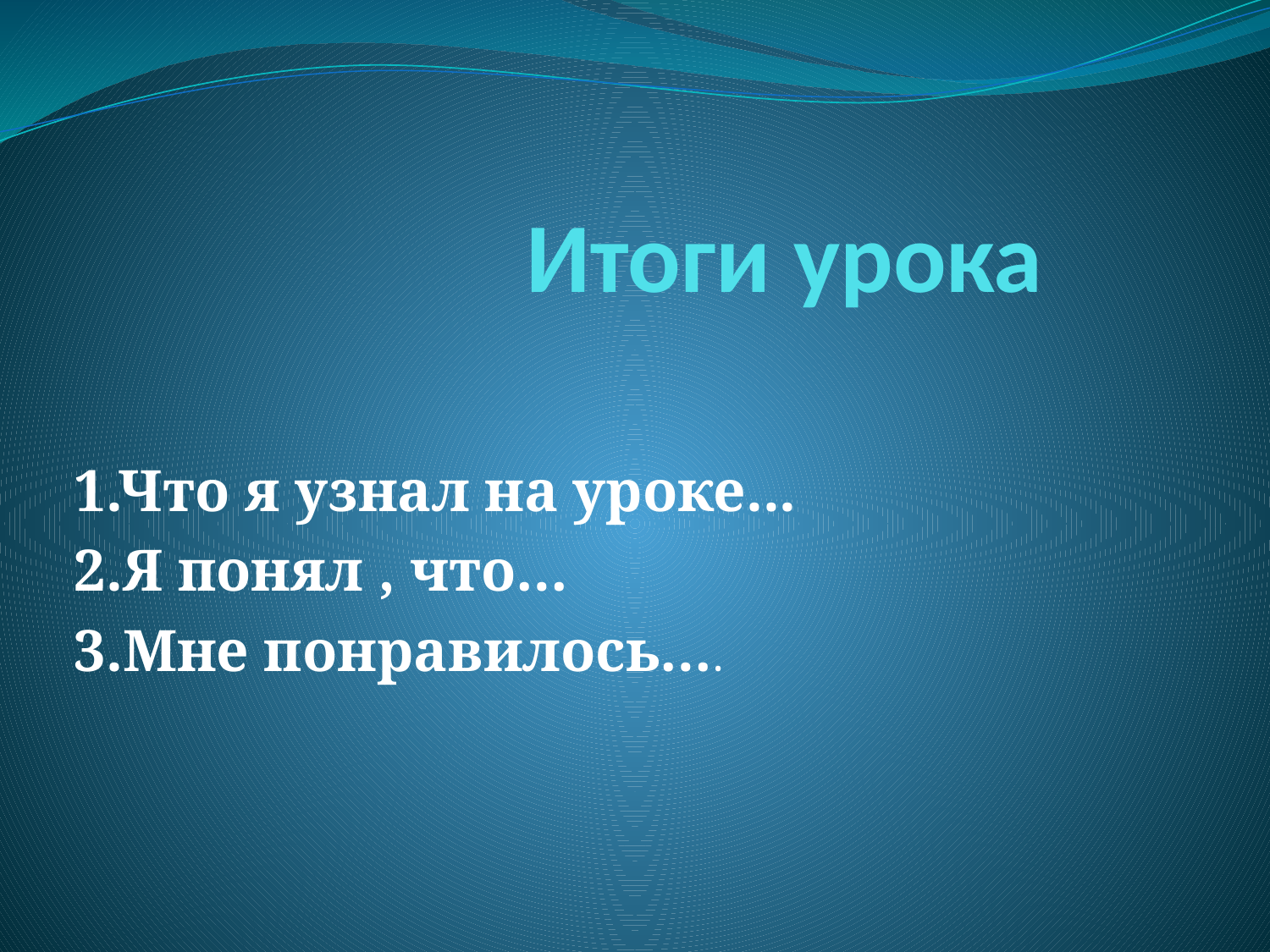

# Итоги урока
1.Что я узнал на уроке...
2.Я понял , что…
3.Мне понравилось….